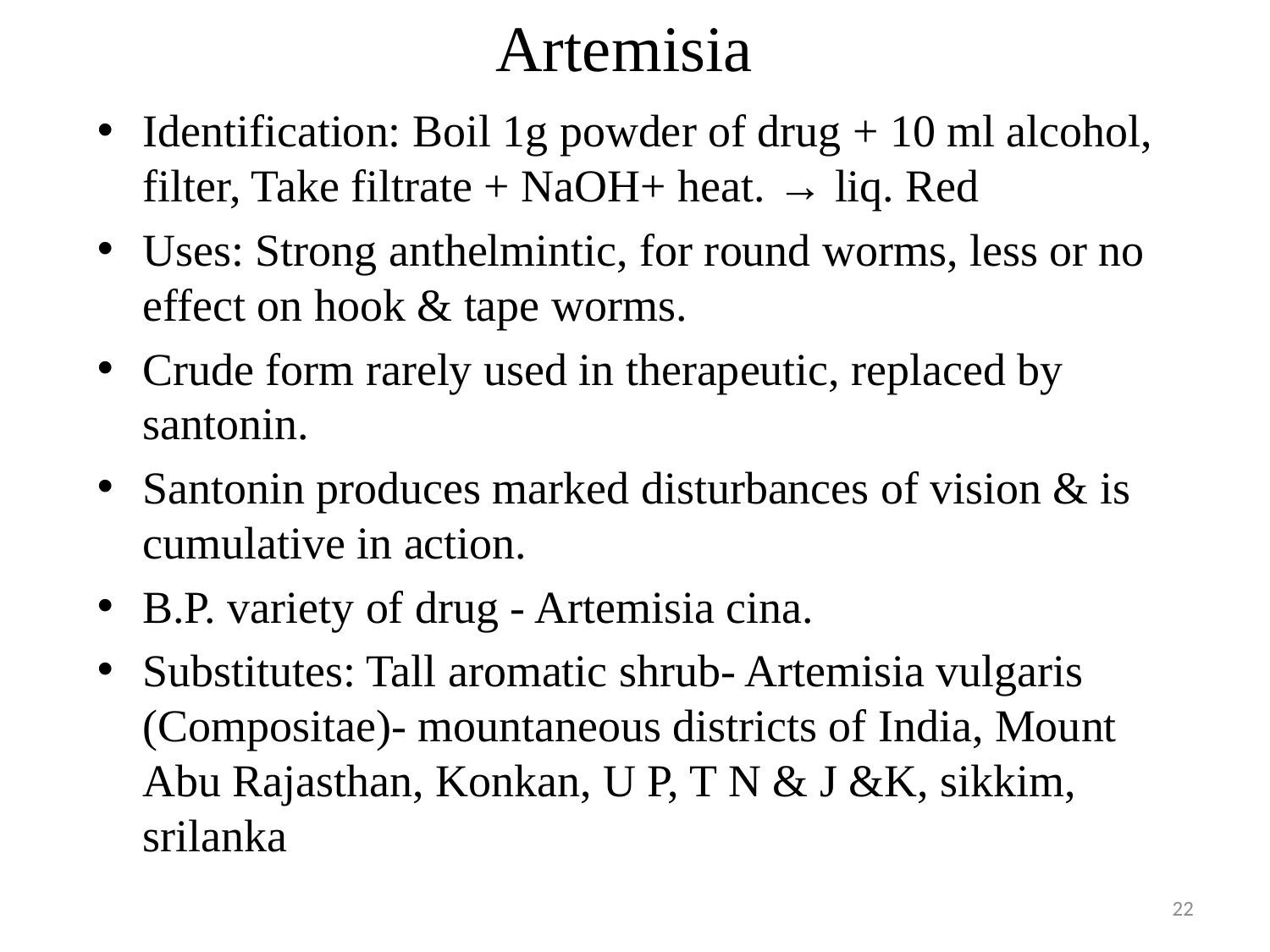

# Artemisia
Identification: Boil 1g powder of drug + 10 ml alcohol, filter, Take filtrate + NaOH+ heat. → liq. Red
Uses: Strong anthelmintic, for round worms, less or no effect on hook & tape worms.
Crude form rarely used in therapeutic, replaced by santonin.
Santonin produces marked disturbances of vision & is cumulative in action.
B.P. variety of drug - Artemisia cina.
Substitutes: Tall aromatic shrub- Artemisia vulgaris  (Compositae)- mountaneous districts of India, Mount Abu Rajasthan, Konkan, U P, T N & J &K, sikkim, srilanka
22